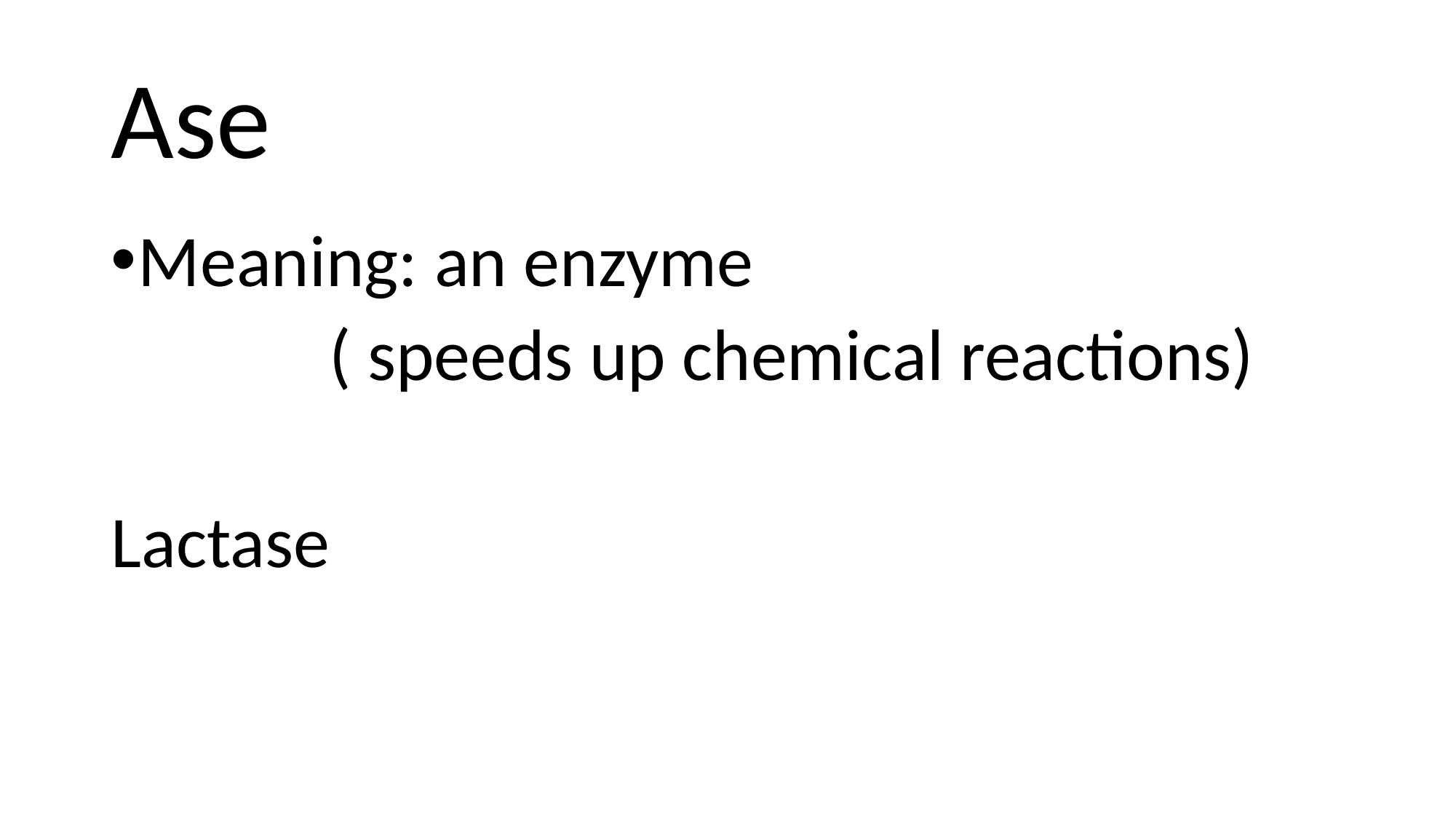

# Ase
Meaning: an enzyme
		( speeds up chemical reactions)

Lactase